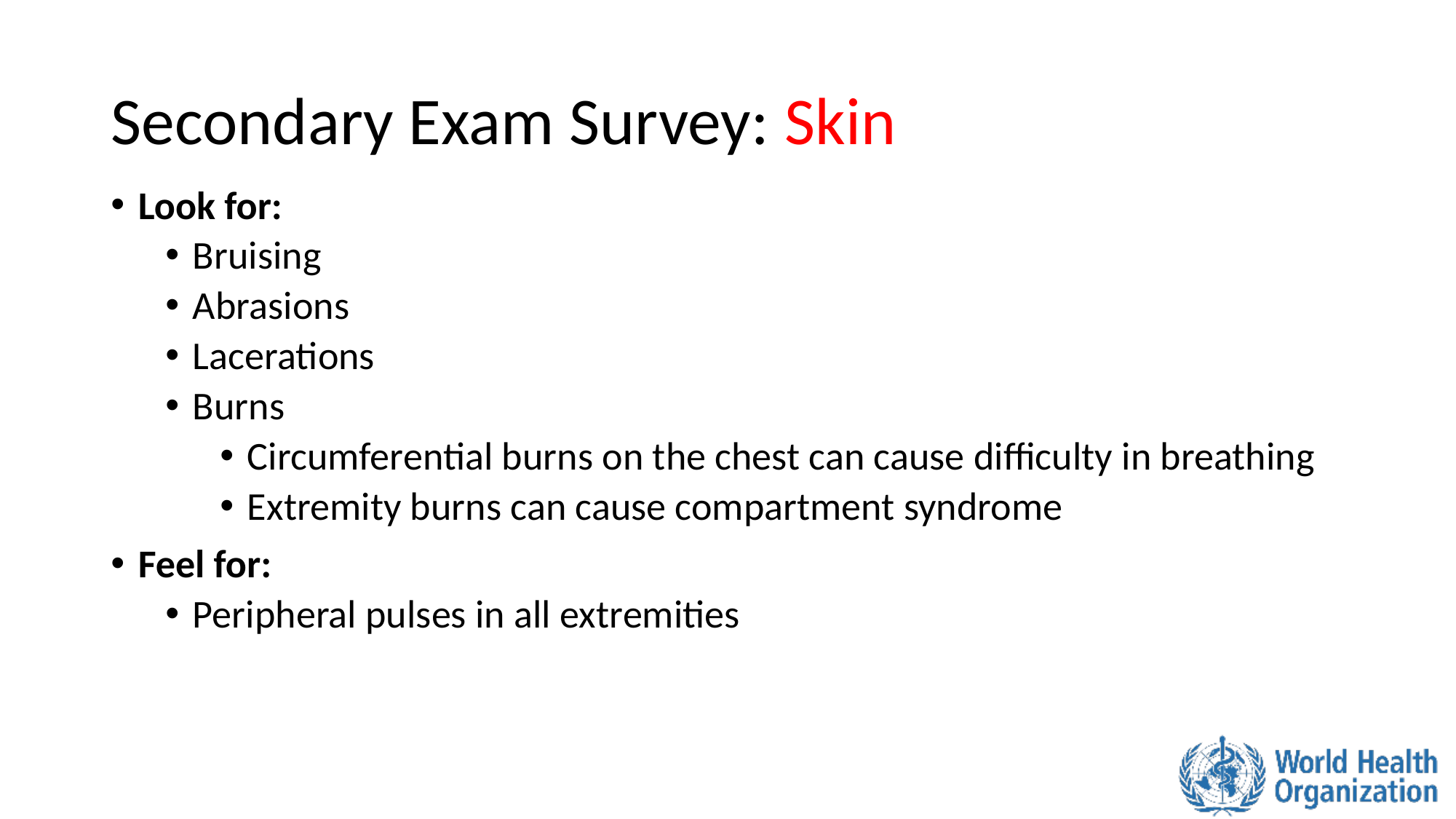

# Secondary Exam Survey: Skin
Look for:
Bruising
Abrasions
Lacerations
Burns
Circumferential burns on the chest can cause difficulty in breathing
Extremity burns can cause compartment syndrome
Feel for:
Peripheral pulses in all extremities